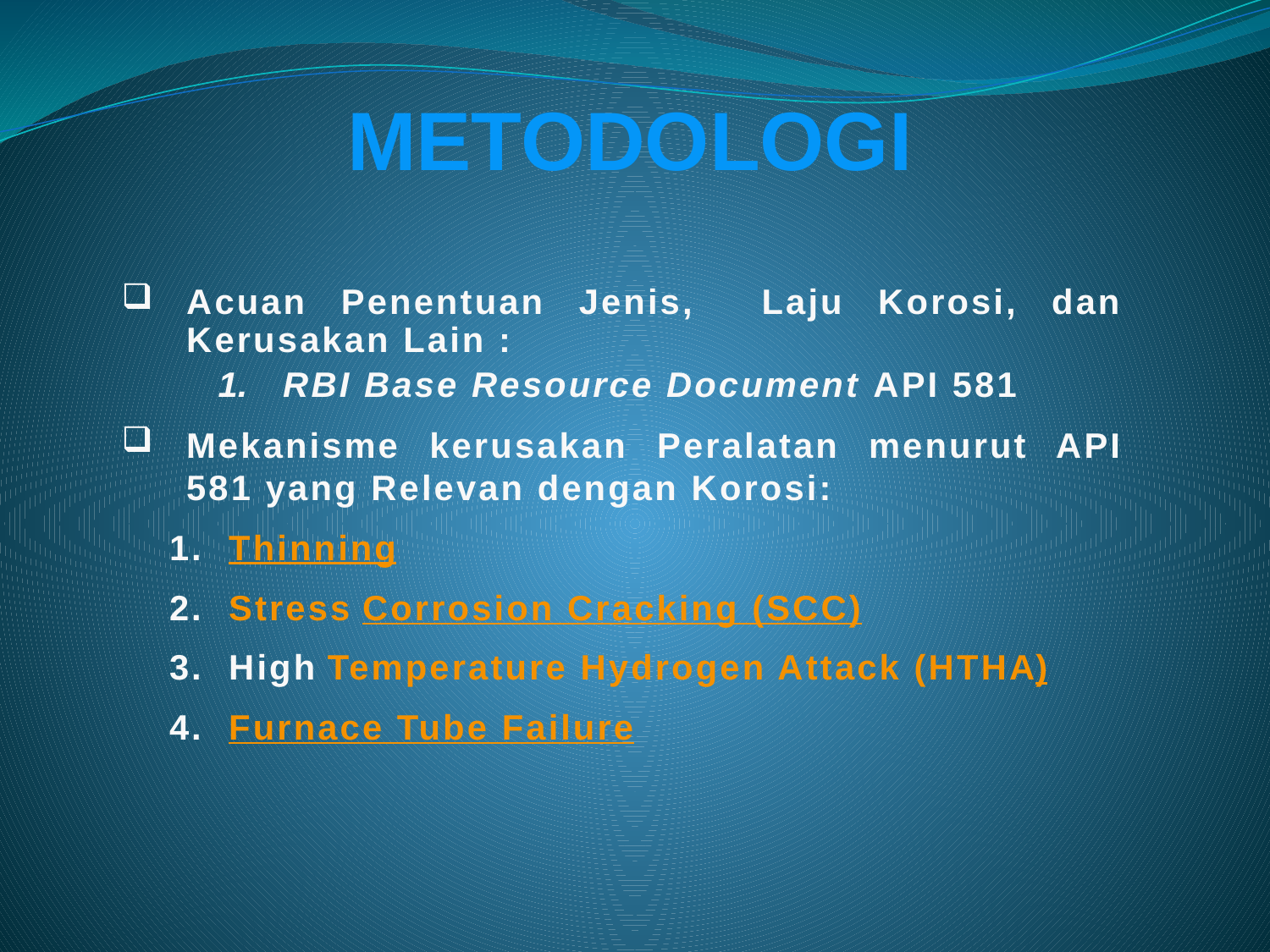

# METODOLOGI

Acuan Penentuan Jenis,  Laju Korosi, dan Kerusakan Lain :
RBI Base Resource Document API 581
Mekanisme kerusakan Peralatan menurut API 581 yang Relevan dengan Korosi:
1.  Thinning
2.  Stress Corrosion Cracking (SCC)
3.  High Temperature Hydrogen Attack (HTHA)
4.  Furnace Tube Failure